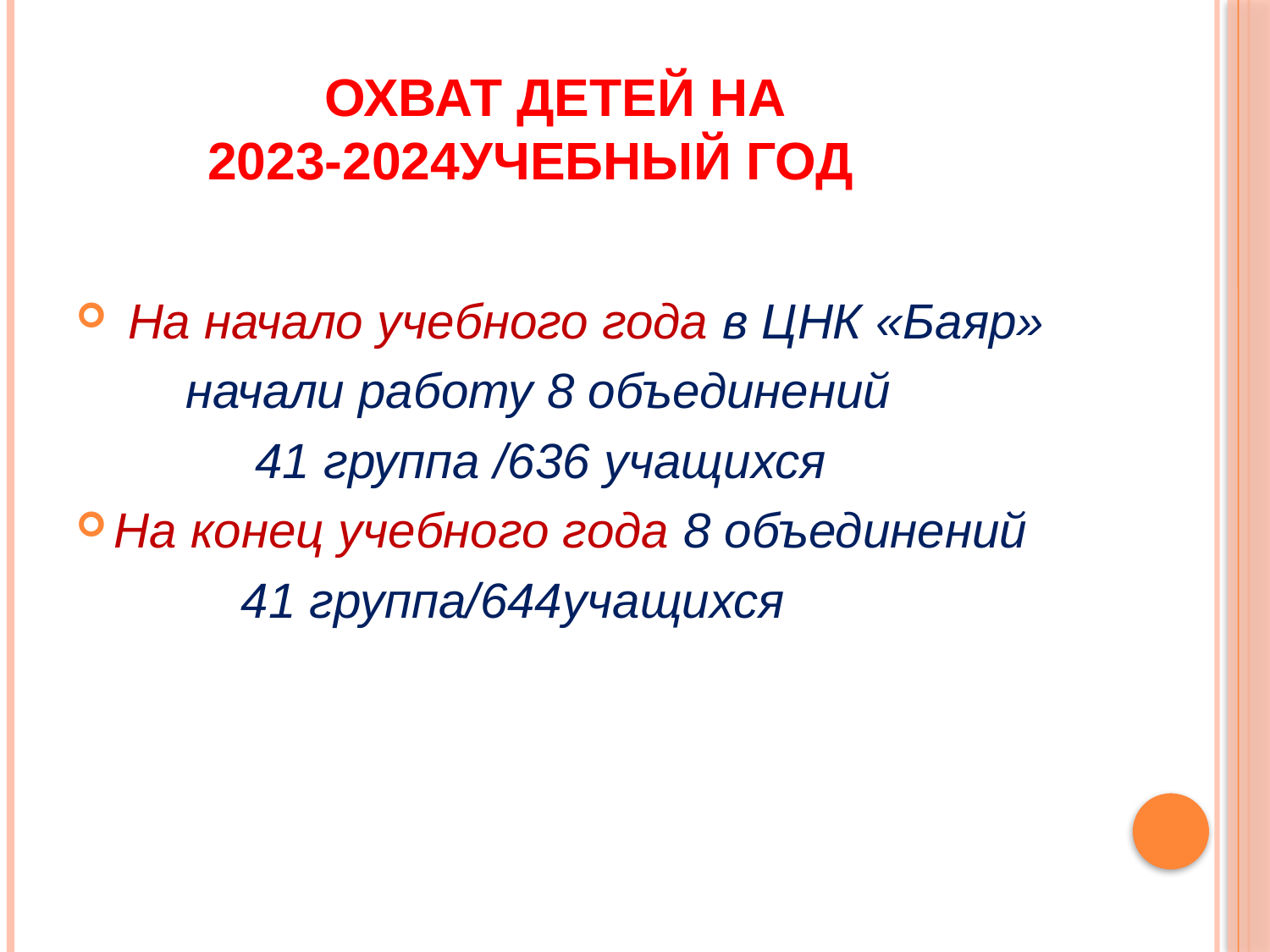

# Охват детей на 2023-2024учебный год

 На начало учебного года в ЦНК «Баяр»
        начали работу 8 объединений
             41 группа /636 учащихся
На конец учебного года 8 объединений
            41 группа/644учащихся